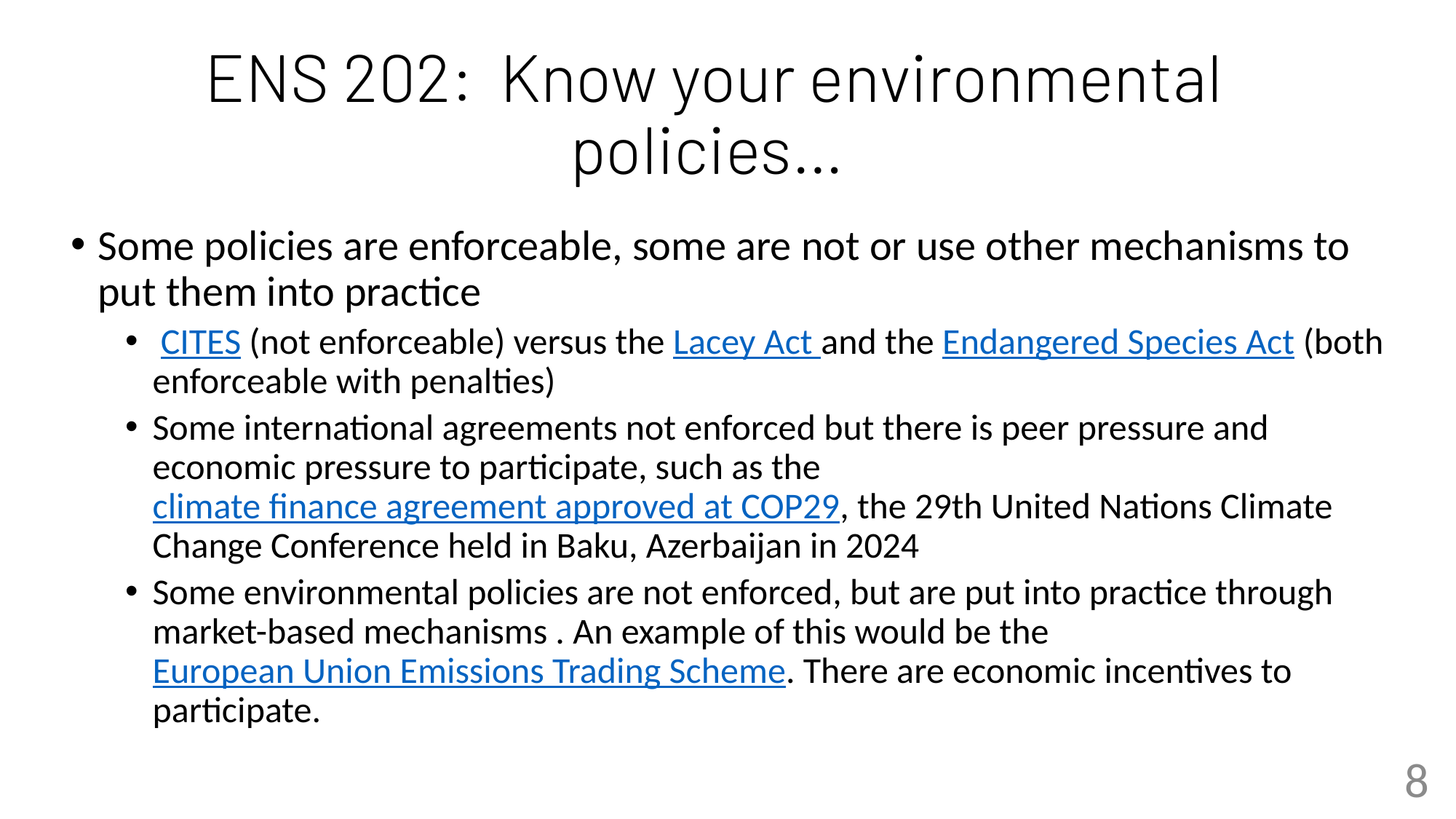

# ENS 202:  Know your environmental policies…
Some policies are enforceable, some are not or use other mechanisms to put them into practice
 CITES (not enforceable) versus the Lacey Act and the Endangered Species Act (both enforceable with penalties)
Some international agreements not enforced but there is peer pressure and economic pressure to participate, such as the climate finance agreement approved at COP29, the 29th United Nations Climate Change Conference held in Baku, Azerbaijan in 2024
Some environmental policies are not enforced, but are put into practice through market-based mechanisms . An example of this would be the European Union Emissions Trading Scheme. There are economic incentives to participate.
8